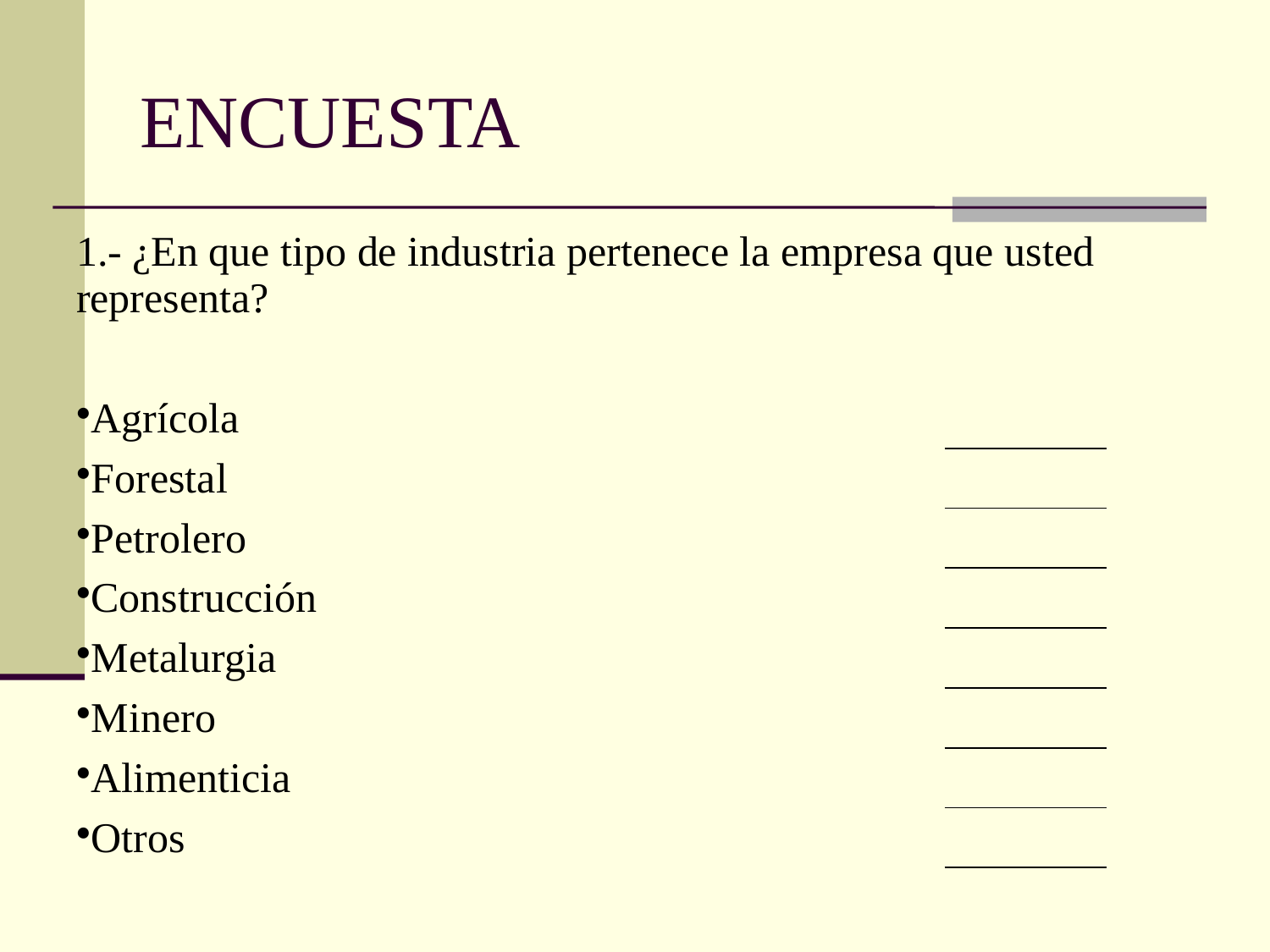

# ENCUESTA
| 1.- ¿En que tipo de industria pertenece la empresa que usted representa? |  |  |  |  |
| --- | --- | --- | --- | --- |
|  |  |  |  |  |
| Agrícola |  |  |  |  |
| Forestal |  |  |  |  |
| Petrolero |  |  |  |  |
| Construcción |  |  |  |  |
| Metalurgia |  |  |  |  |
| Minero |  |  |  |  |
| Alimenticia |  |  |  |  |
| Otros |  |  |  |  |